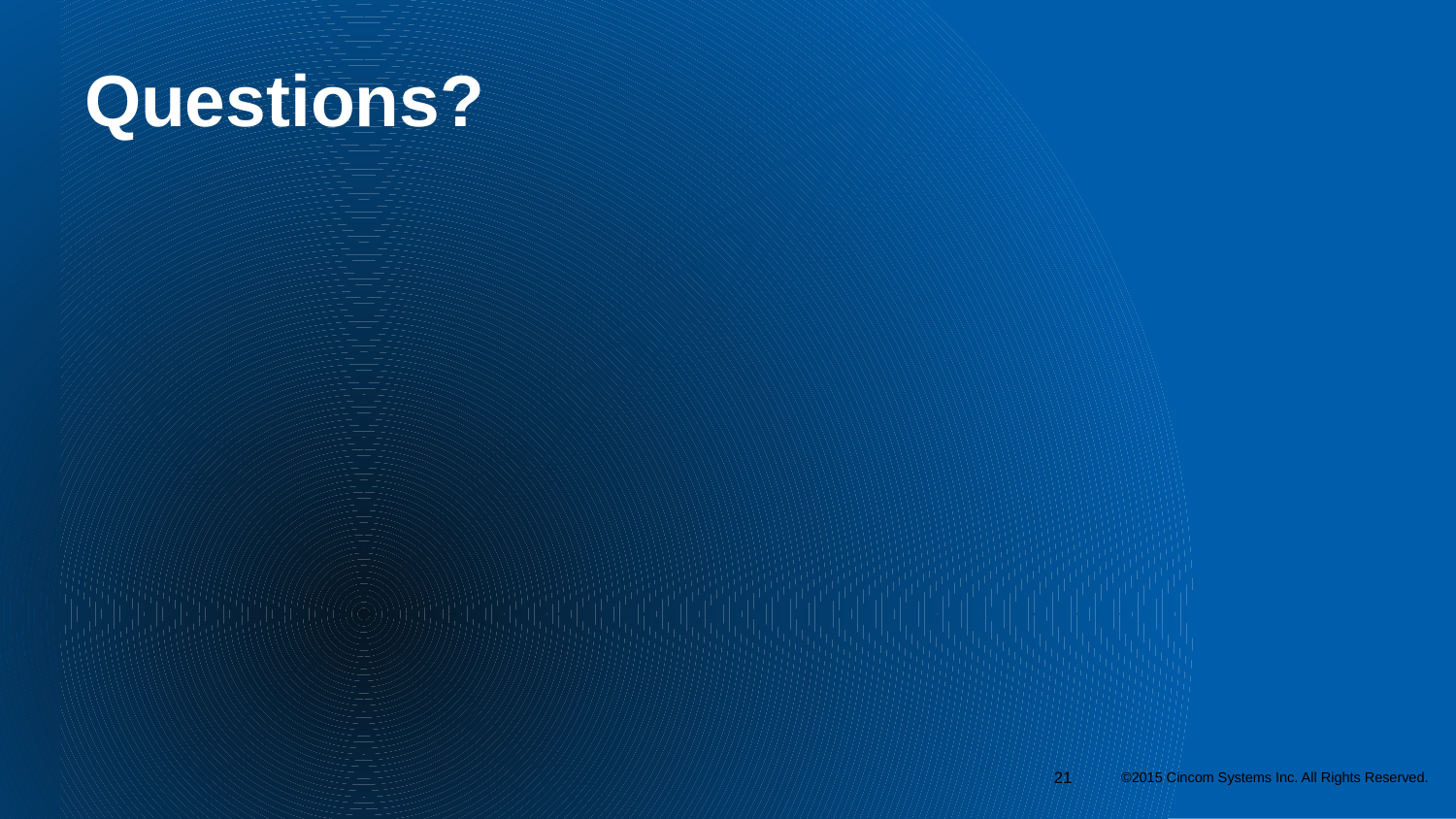

# Questions?
21
©2015 Cincom Systems Inc. All Rights Reserved.